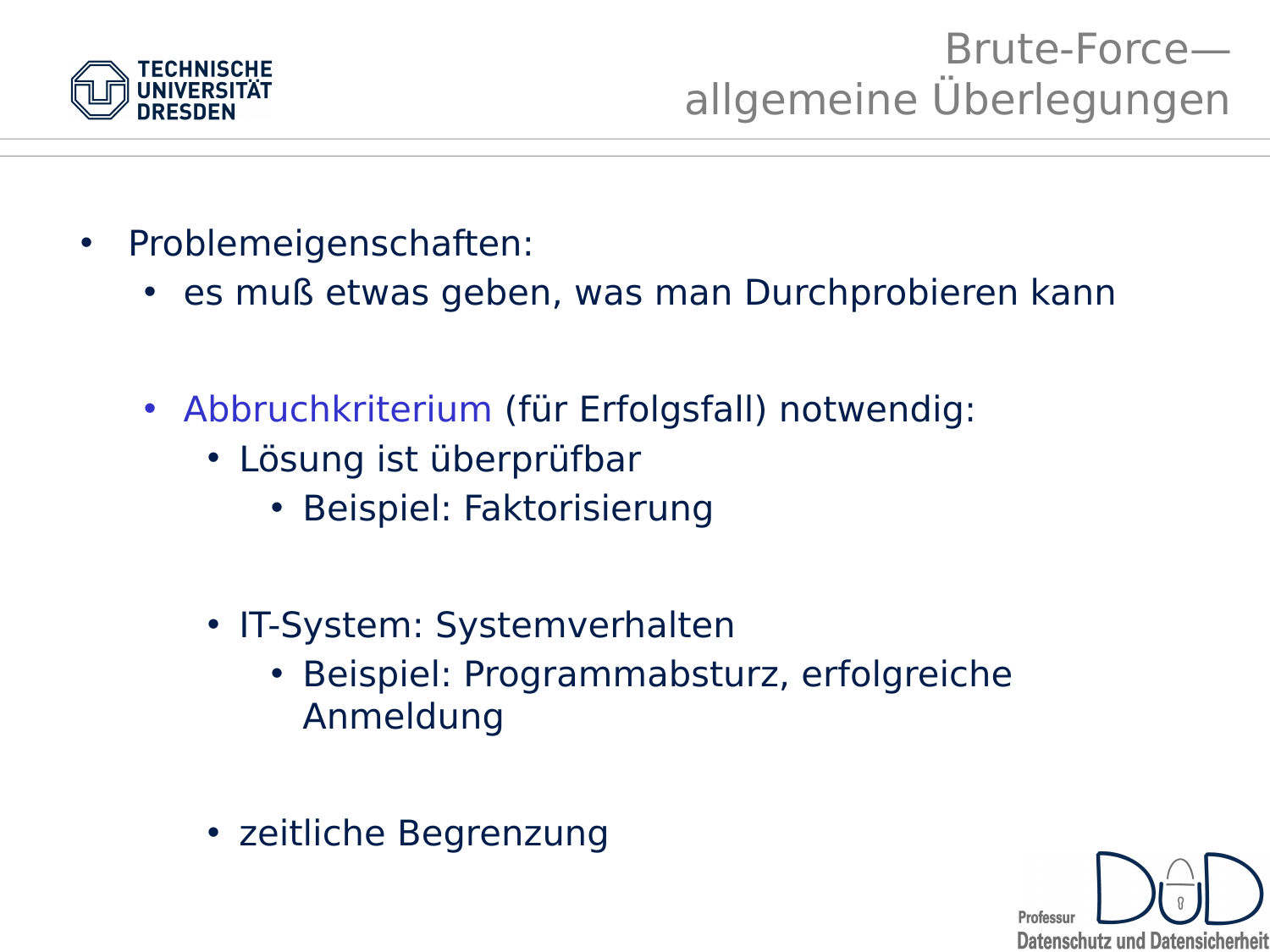

# Brute-Force— allgemeine Überlegungen
Problemeigenschaften:
es muß etwas geben, was man Durchprobieren kann

Abbruchkriterium (für Erfolgsfall) notwendig:
Lösung ist überprüfbar
Beispiel: Faktorisierung

IT-System: Systemverhalten
Beispiel: Programmabsturz, erfolgreiche Anmeldung

zeitliche Begrenzung